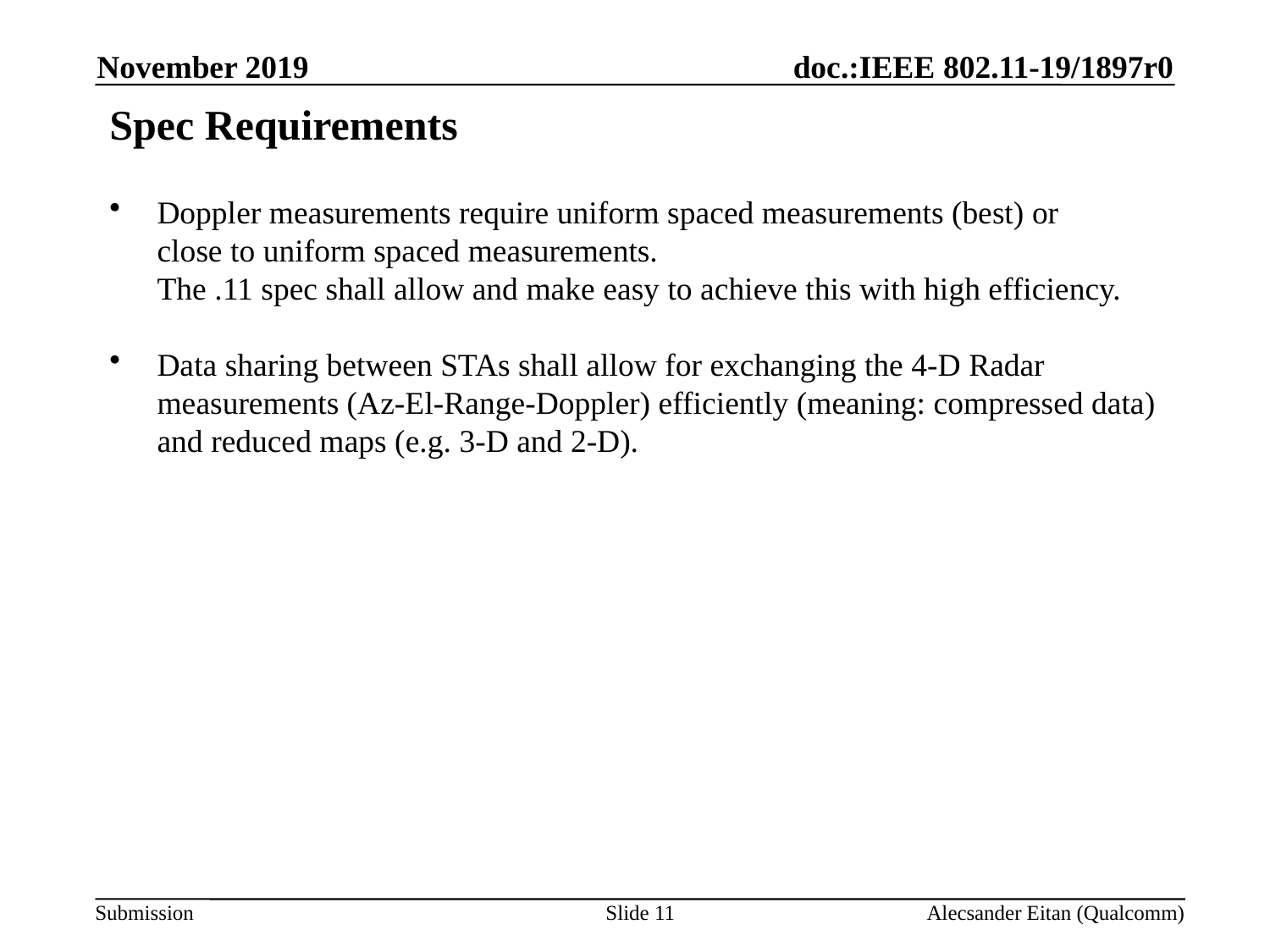

November 2019
# Spec Requirements
Doppler measurements require uniform spaced measurements (best) or
close to uniform spaced measurements.
The .11 spec shall allow and make easy to achieve this with high efficiency.

Data sharing between STAs shall allow for exchanging the 4-D Radar measurements (Az-El-Range-Doppler) efficiently (meaning: compressed data) and reduced maps (e.g. 3-D and 2-D).

Slide 11
Alecsander Eitan (Qualcomm)